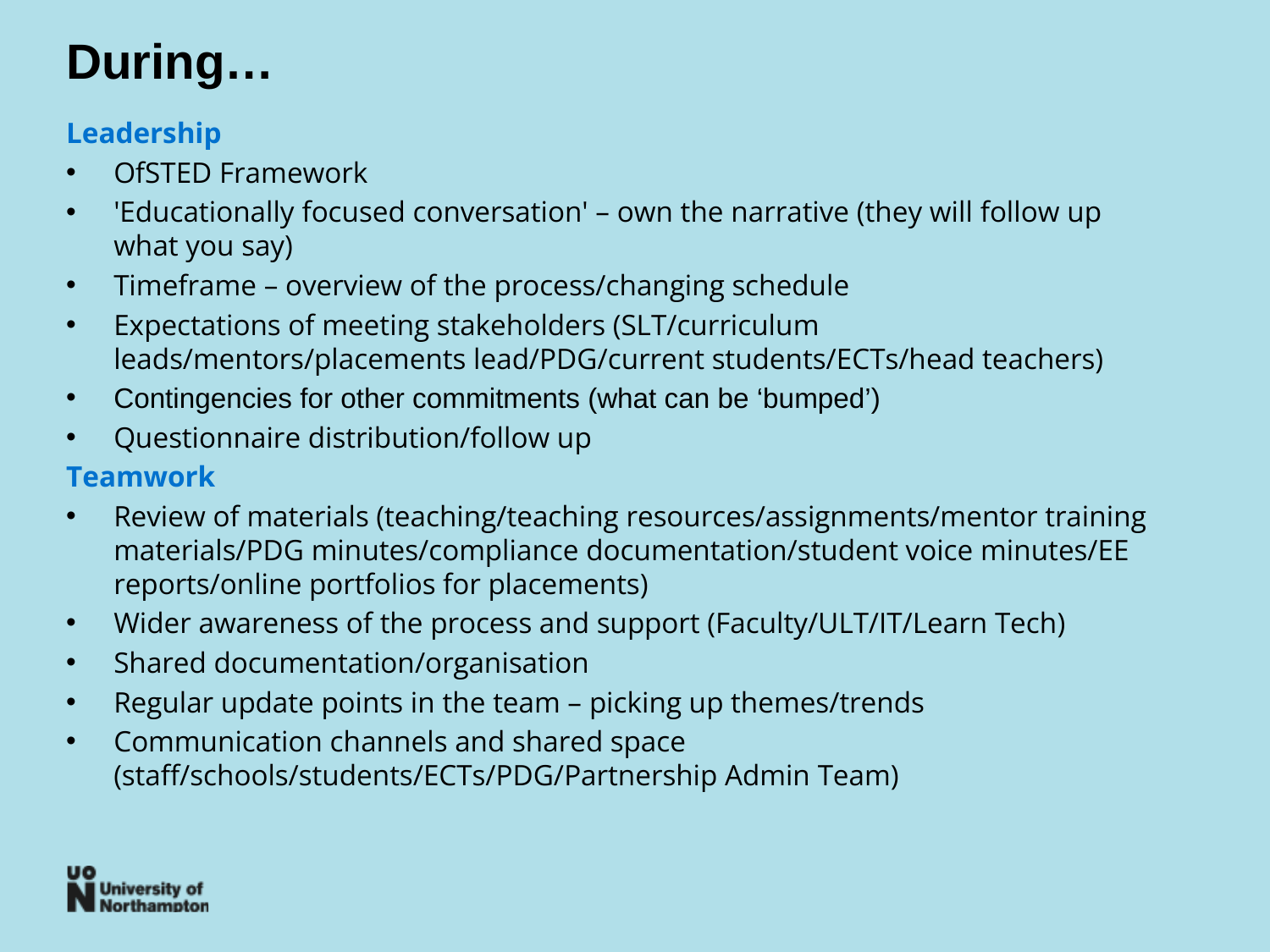

# During…
Leadership
OfSTED Framework
'Educationally focused conversation' – own the narrative (they will follow up what you say)
Timeframe – overview of the process/changing schedule
Expectations of meeting stakeholders (SLT/curriculum leads/mentors/placements lead/PDG/current students/ECTs/head teachers)
Contingencies for other commitments (what can be ‘bumped’)
Questionnaire distribution/follow up
Teamwork
Review of materials (teaching/teaching resources/assignments/mentor training materials/PDG minutes/compliance documentation/student voice minutes/EE reports/online portfolios for placements)
Wider awareness of the process and support (Faculty/ULT/IT/Learn Tech)
Shared documentation/organisation
Regular update points in the team – picking up themes/trends
Communication channels and shared space (staff/schools/students/ECTs/PDG/Partnership Admin Team)